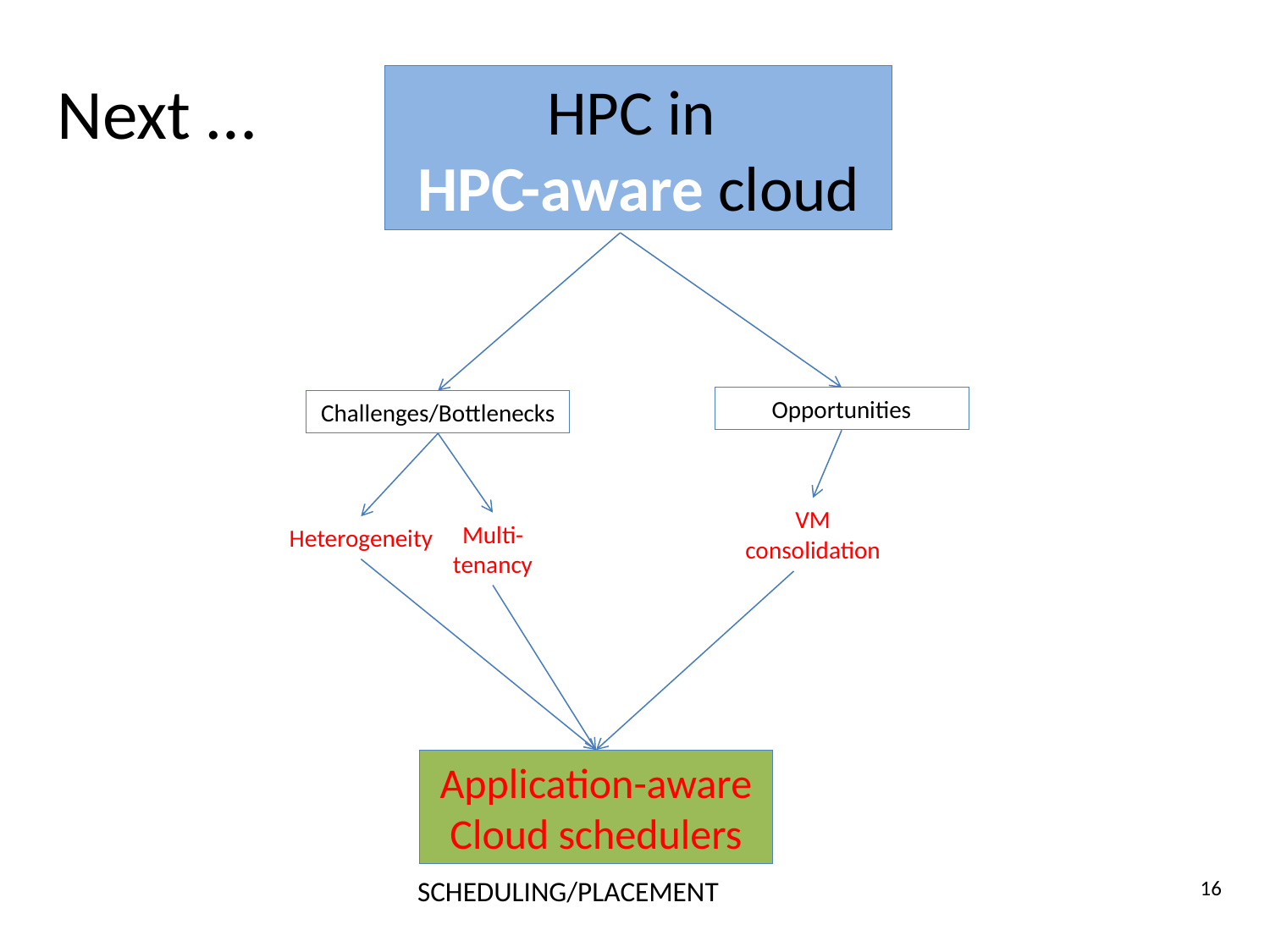

Next …
HPC in
HPC-aware cloud
Opportunities
Challenges/Bottlenecks
VM consolidation
Multi-tenancy
Heterogeneity
Application-aware
Cloud schedulers
16
SCHEDULING/PLACEMENT